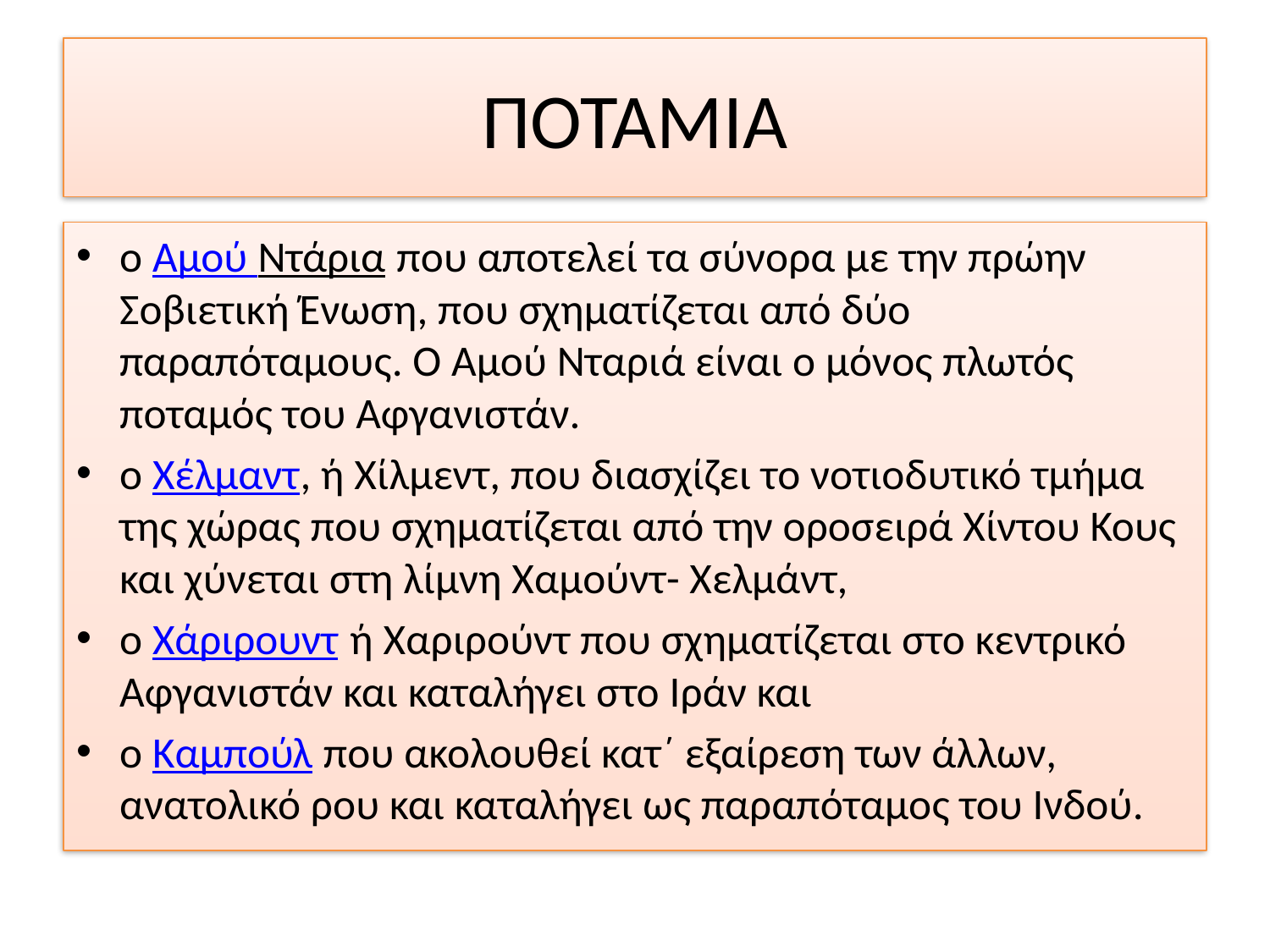

# ΠΟΤΑΜΙΑ
ο Αμού Ντάρια που αποτελεί τα σύνορα με την πρώην Σοβιετική Ένωση, που σχηματίζεται από δύο παραπόταμους. Ο Αμού Νταριά είναι ο μόνος πλωτός ποταμός του Αφγανιστάν.
ο Χέλμαντ, ή Χίλμεντ, που διασχίζει το νοτιοδυτικό τμήμα της χώρας που σχηματίζεται από την οροσειρά Χίντου Κους και χύνεται στη λίμνη Χαμούντ- Χελμάντ,
ο Χάριρουντ ή Χαριρούντ που σχηματίζεται στο κεντρικό Αφγανιστάν και καταλήγει στο Ιράν και
ο Καμπούλ που ακολουθεί κατ΄ εξαίρεση των άλλων, ανατολικό ρου και καταλήγει ως παραπόταμος του Ινδού.